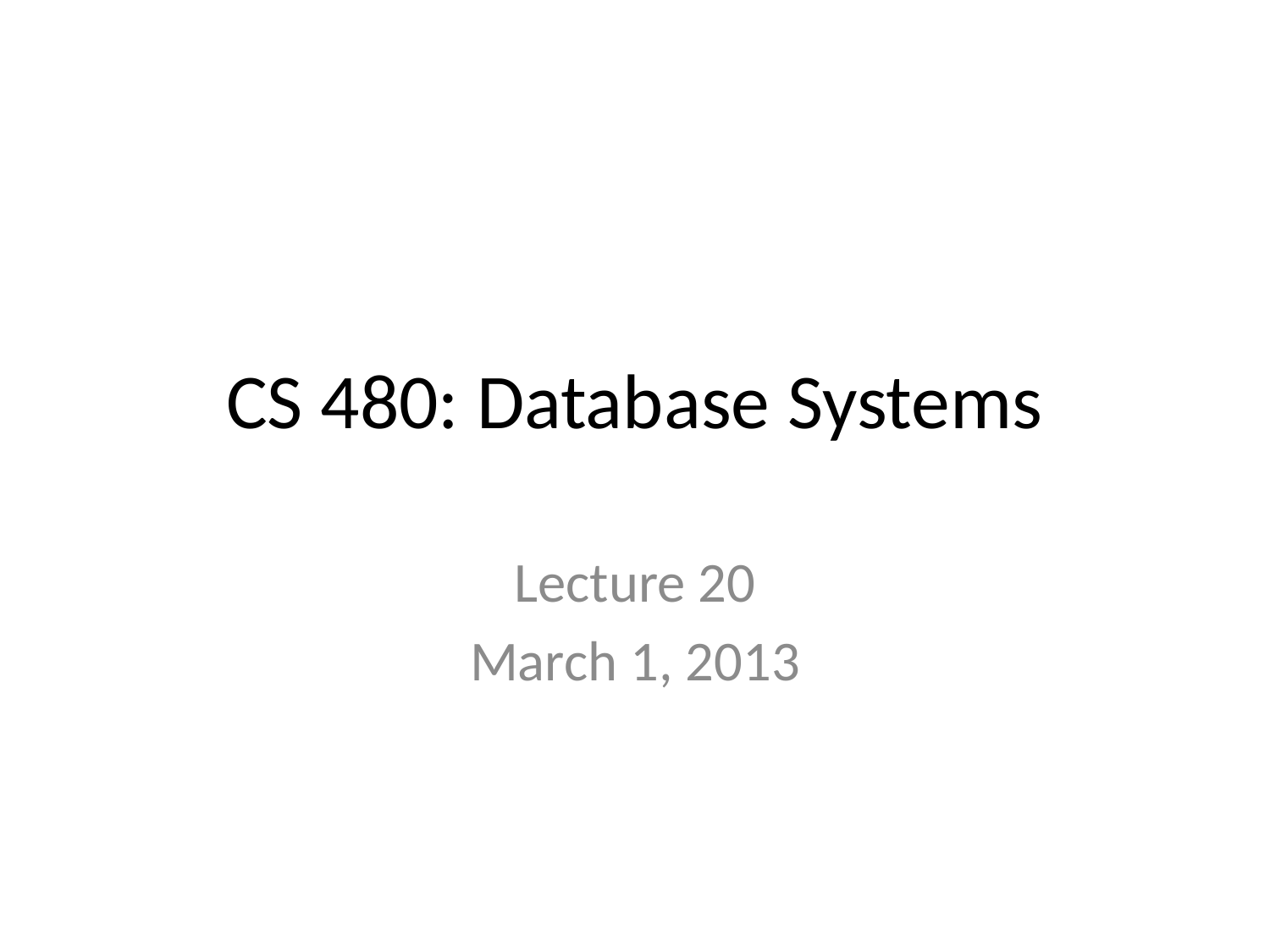

# CS 480: Database Systems
Lecture 20
March 1, 2013